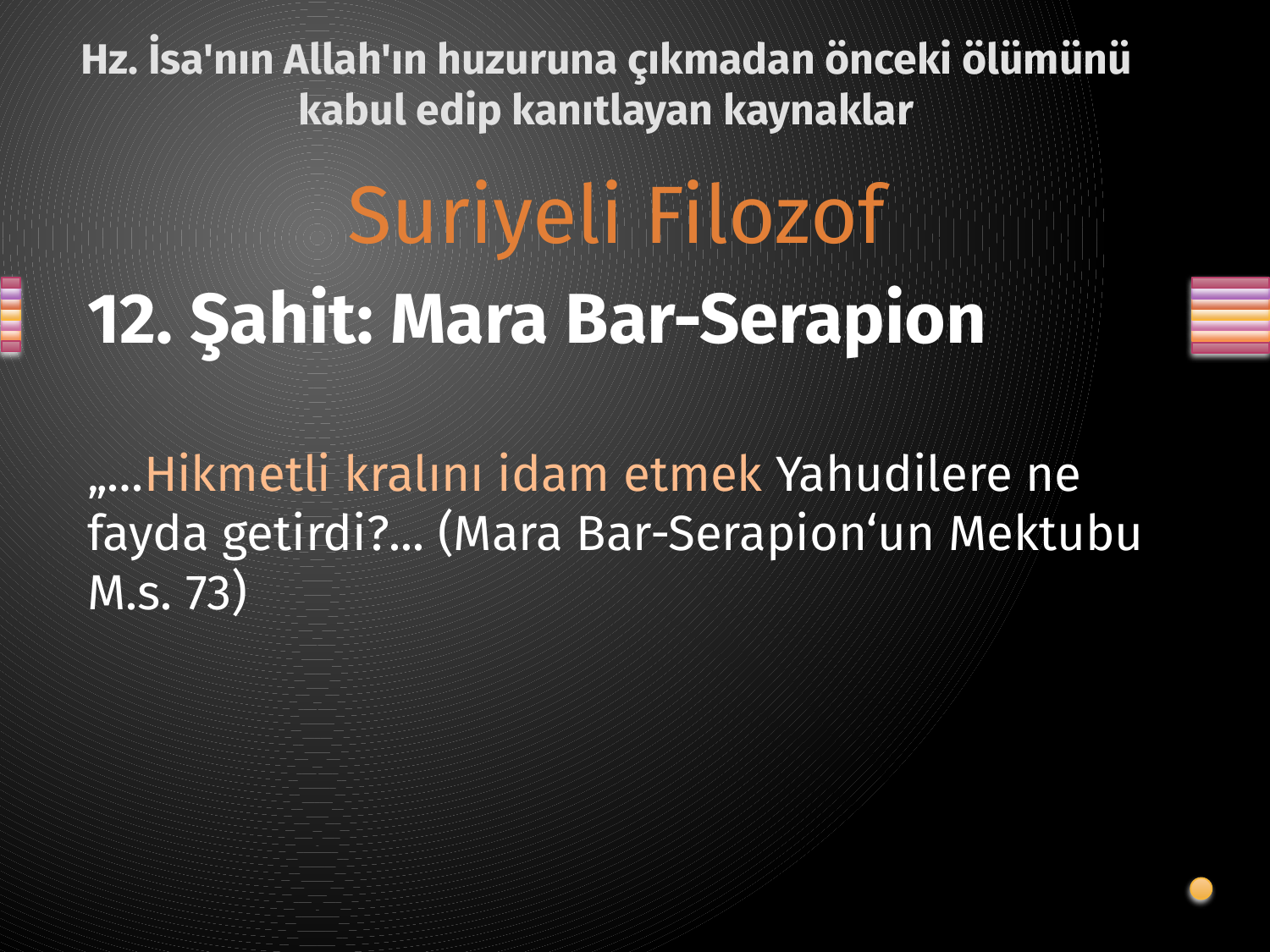

# Hz. İsa'nın Allah'ın huzuruna çıkmadan önceki ölümünü kabul edip kanıtlayan kaynaklar
Suriyeli Filozof
12. Şahit: Mara Bar-Serapion

„…Hikmetli kralını idam etmek Yahudilere ne fayda getirdi?... (Mara Bar-Serapion‘un Mektubu M.s. 73)